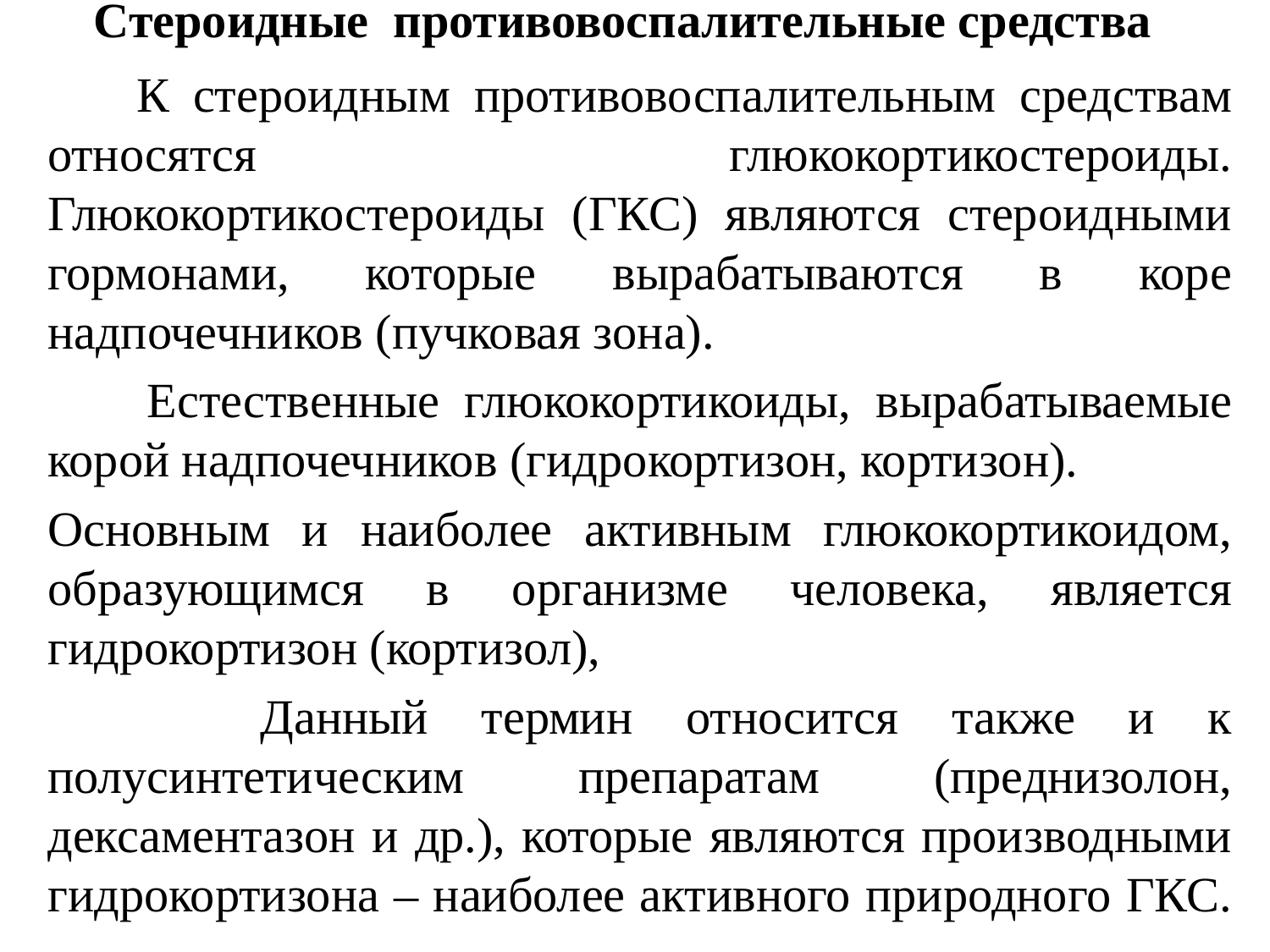

# Стероидные  противовоспалительные средства
    К стероидным противовоспалительным средствам относятся глюкокортикостероиды. Глюкокортикостероиды (ГКС) являются стероидными гормонами, которые вырабатываются в коре надпочечников (пучковая зона).
    Естественные глюкокортикоиды, вырабатываемые корой надпочечников (гидрокортизон, кортизон).
Основным и наиболее активным глюкокортикоидом, образующимся в организме человека, является гидрокортизон (кортизол),
    Данный термин относится также и к полусинтетическим препаратам (преднизолон, дексаментазон и др.), которые являются производными гидрокортизона – наиболее активного природного ГКС.